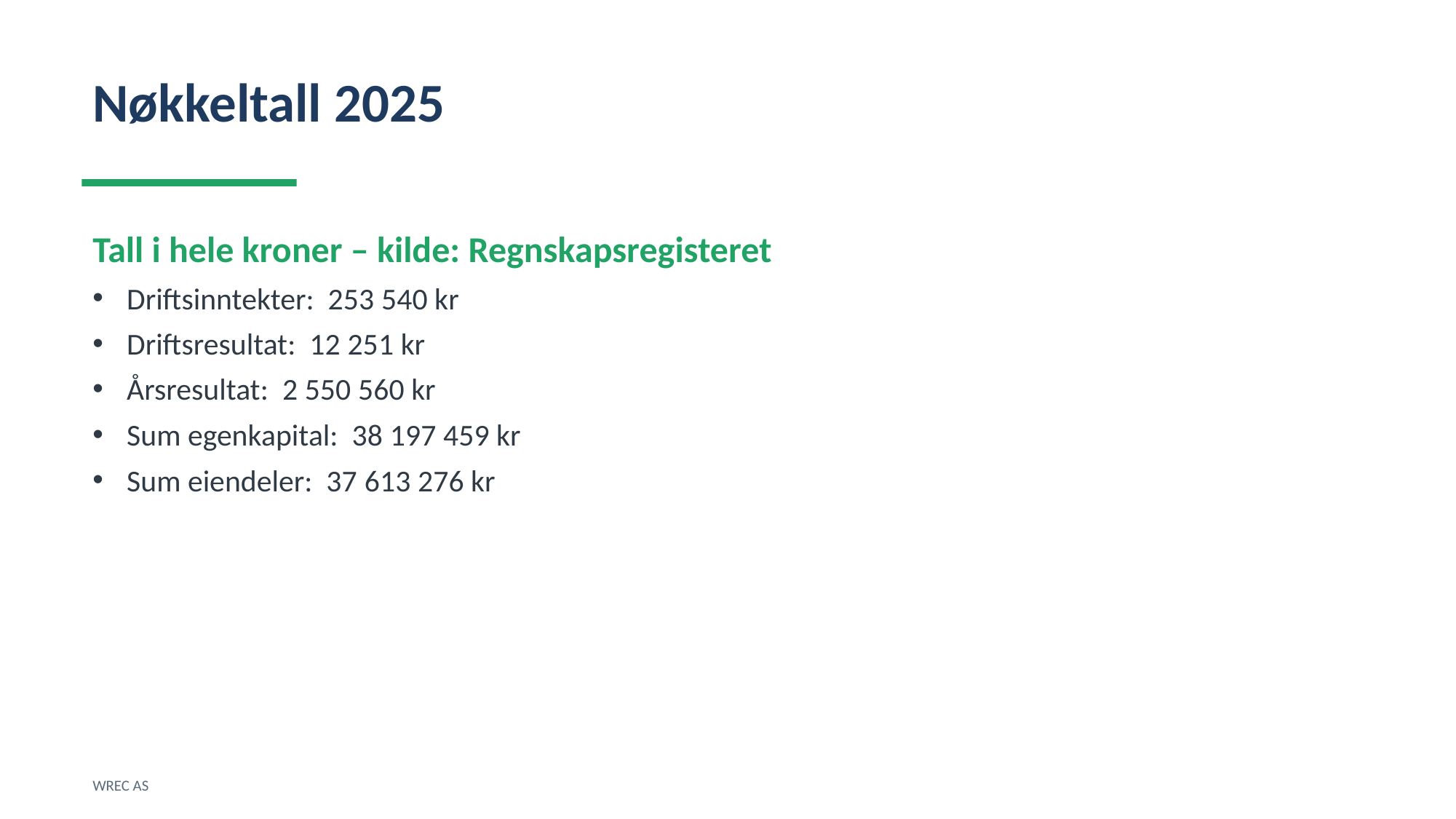

Nøkkeltall 2025

Tall i hele kroner – kilde: Regnskapsregisteret
Driftsinntekter:  253 540 kr
Driftsresultat:  12 251 kr
Årsresultat:  2 550 560 kr
Sum egenkapital:  38 197 459 kr
Sum eiendeler:  37 613 276 kr
WREC AS